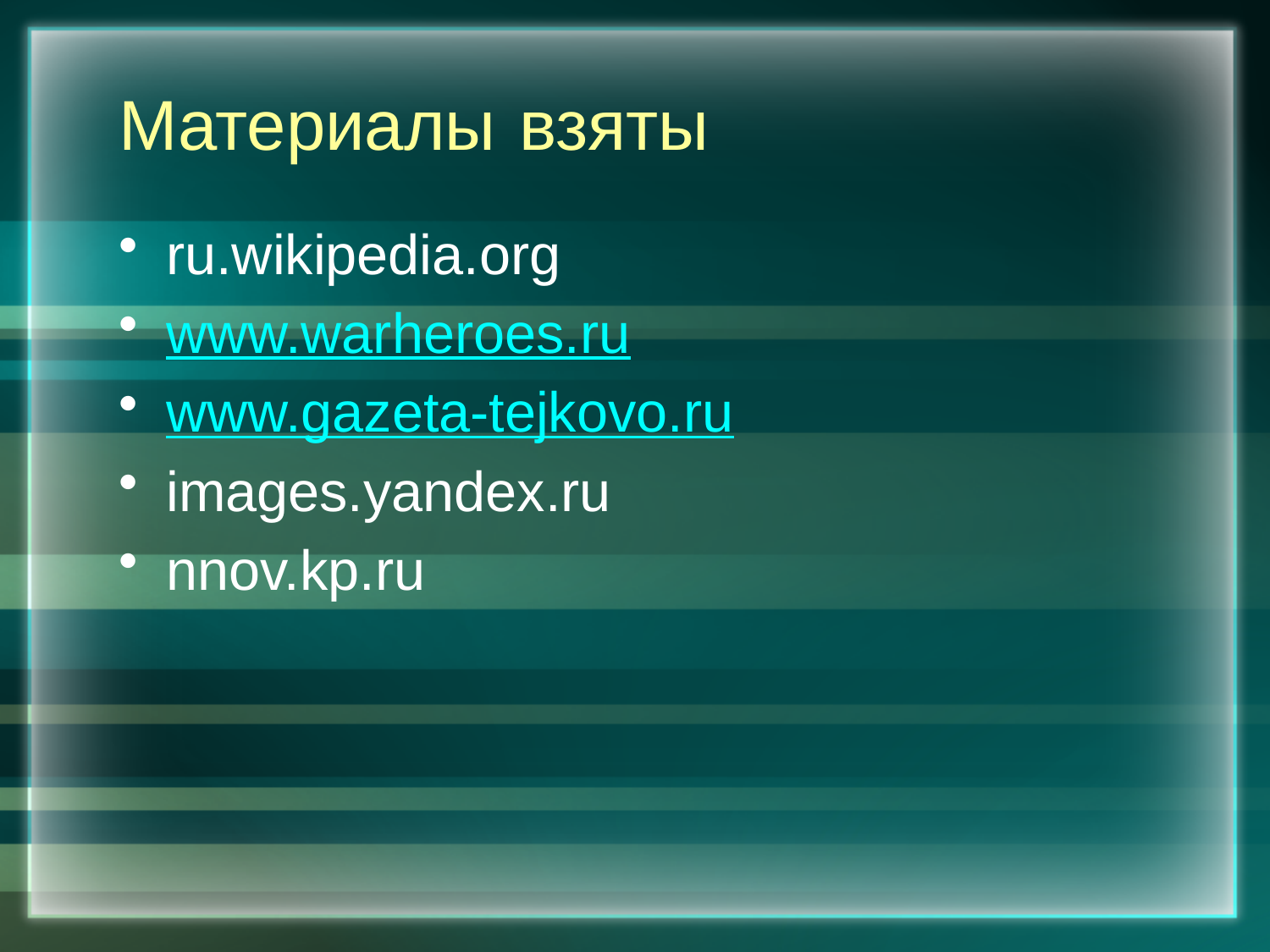

# Материалы взяты
ru.wikipedia.org
www.warheroes.ru
www.gazeta-tejkovo.ru
images.yandex.ru
nnov.kp.ru